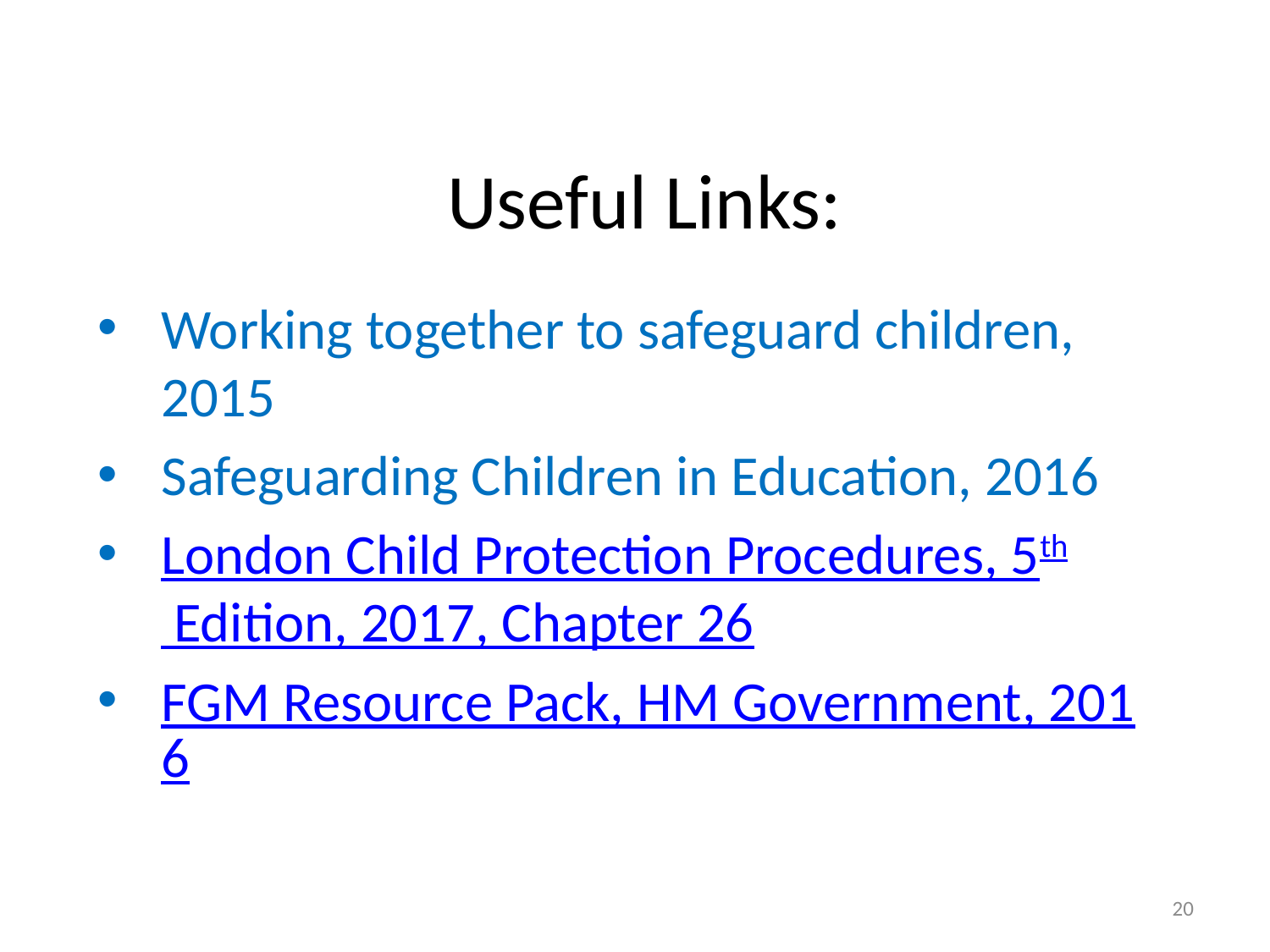

# Useful Links:
Working together to safeguard children, 2015
Safeguarding Children in Education, 2016
London Child Protection Procedures, 5th Edition, 2017, Chapter 26
FGM Resource Pack, HM Government, 2016
20